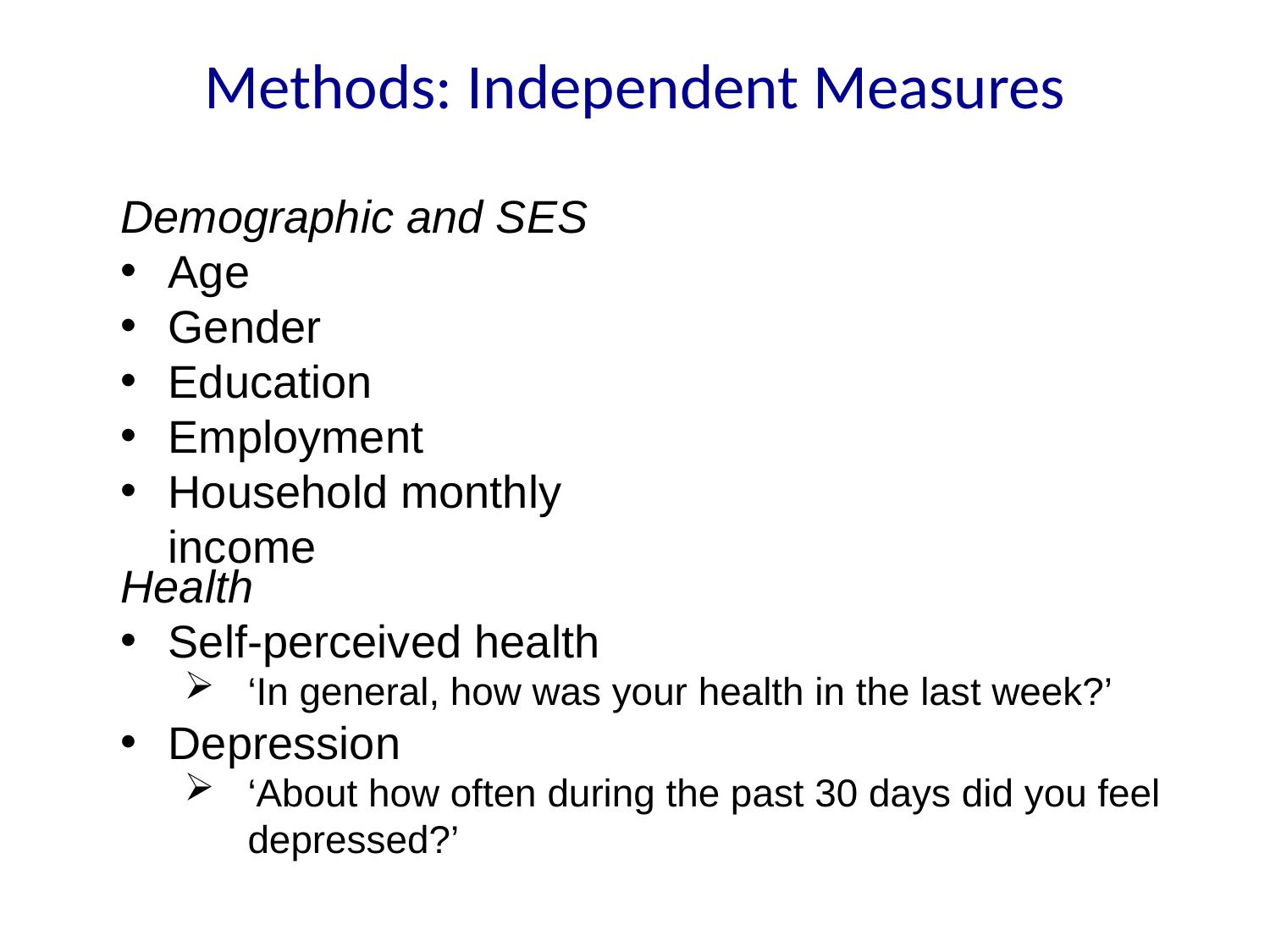

Methods: Independent Measures
Demographic and SES
Age
Gender
Education
Employment
Household monthly income
Health
Self-perceived health
‘In general, how was your health in the last week?’
Depression
‘About how often during the past 30 days did you feel depressed?’